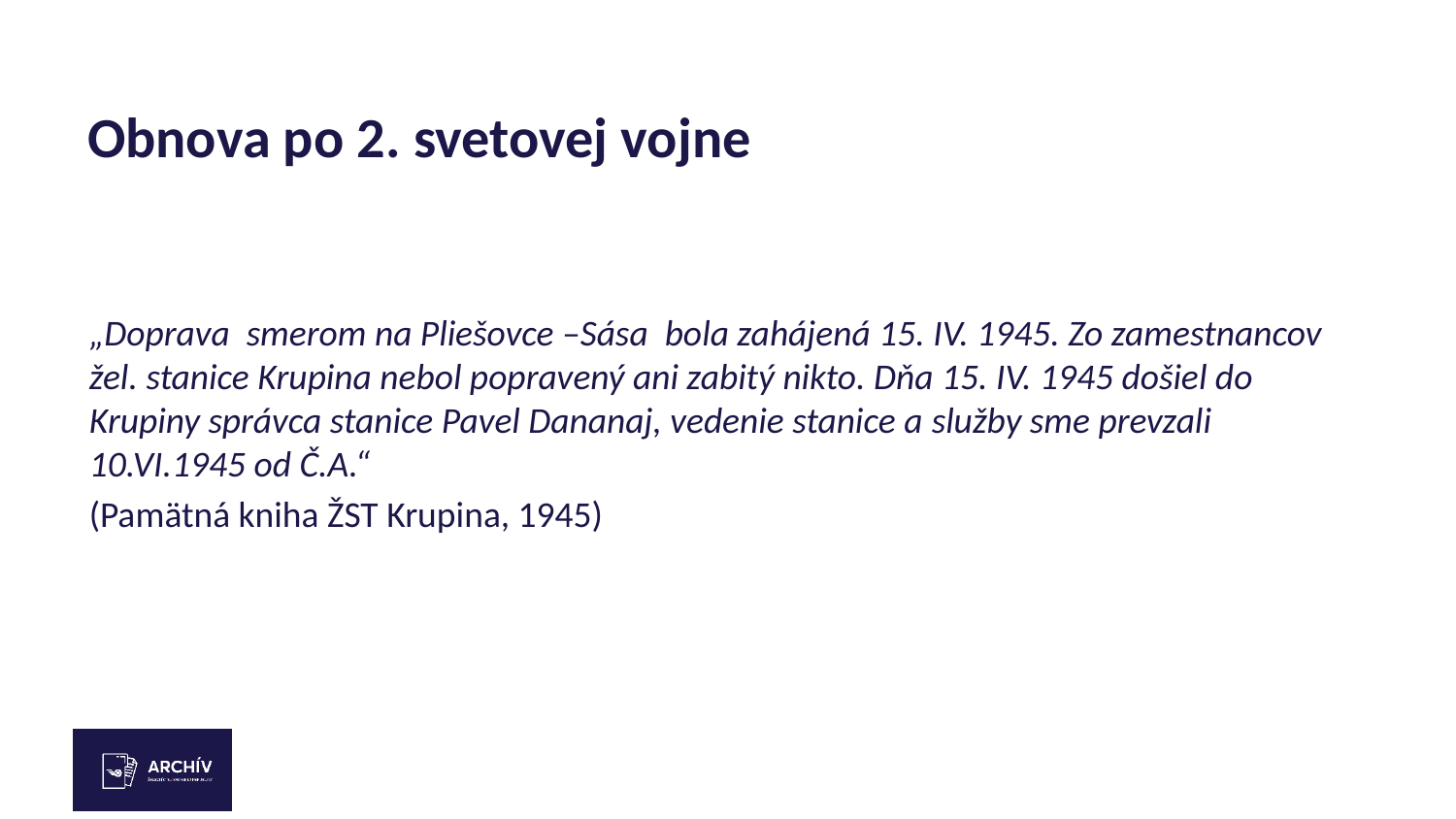

# Obnova po 2. svetovej vojne

„Doprava  smerom na Pliešovce –Sása  bola zahájená 15. IV. 1945. Zo zamestnancov žel. stanice Krupina nebol popravený ani zabitý nikto. Dňa 15. IV. 1945 došiel do Krupiny správca stanice Pavel Dananaj, vedenie stanice a služby sme prevzali 10.VI.1945 od Č.A.“
(Pamätná kniha ŽST Krupina, 1945)